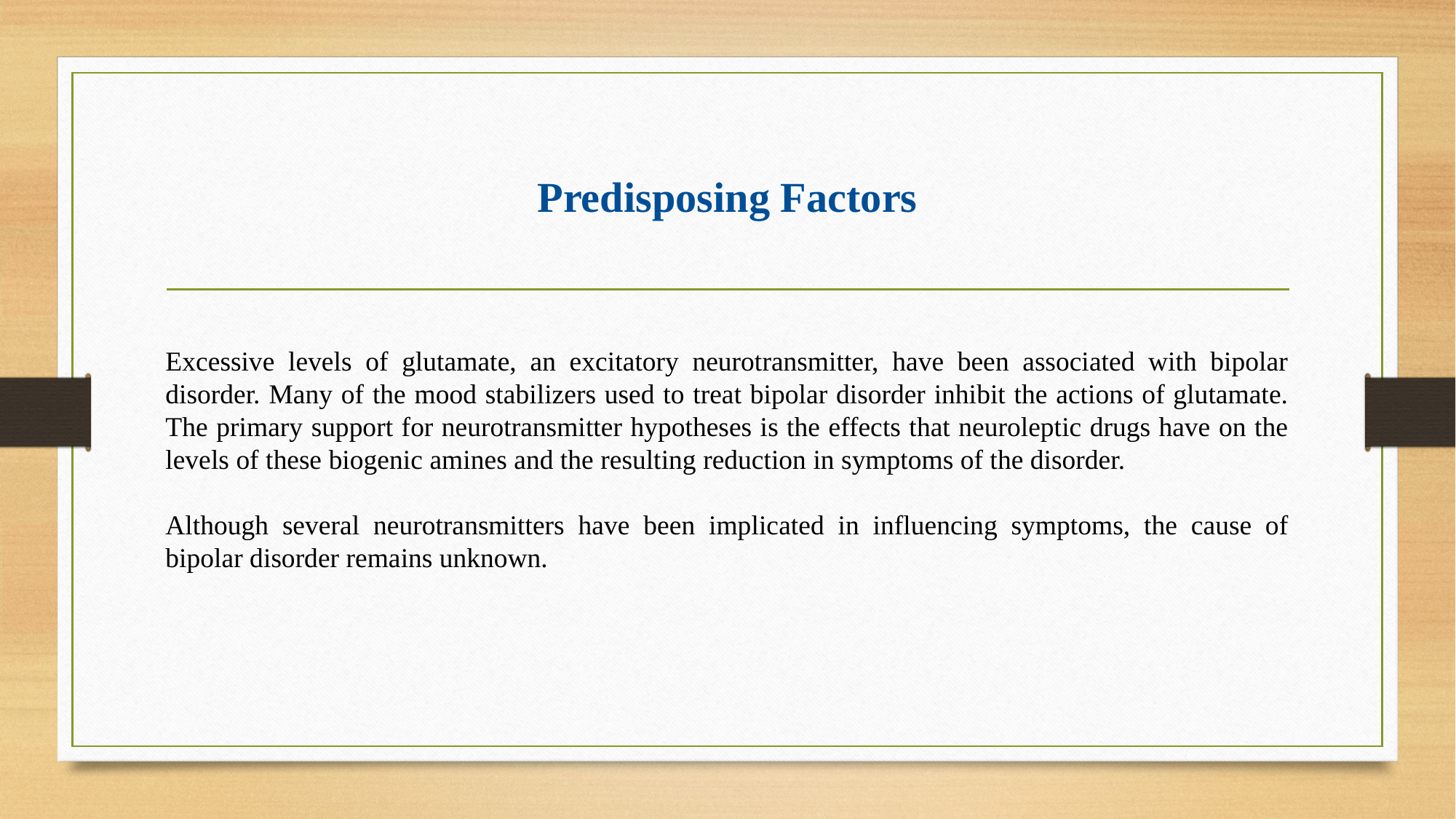

# Predisposing Factors

Excessive levels of glutamate, an excitatory neurotransmitter, have been associated with bipolar disorder. Many of the mood stabilizers used to treat bipolar disorder inhibit the actions of glutamate. The primary support for neurotransmitter hypotheses is the effects that neuroleptic drugs have on the levels of these biogenic amines and the resulting reduction in symptoms of the disorder.

Although several neurotransmitters have been implicated in influencing symptoms, the cause of bipolar disorder remains unknown.